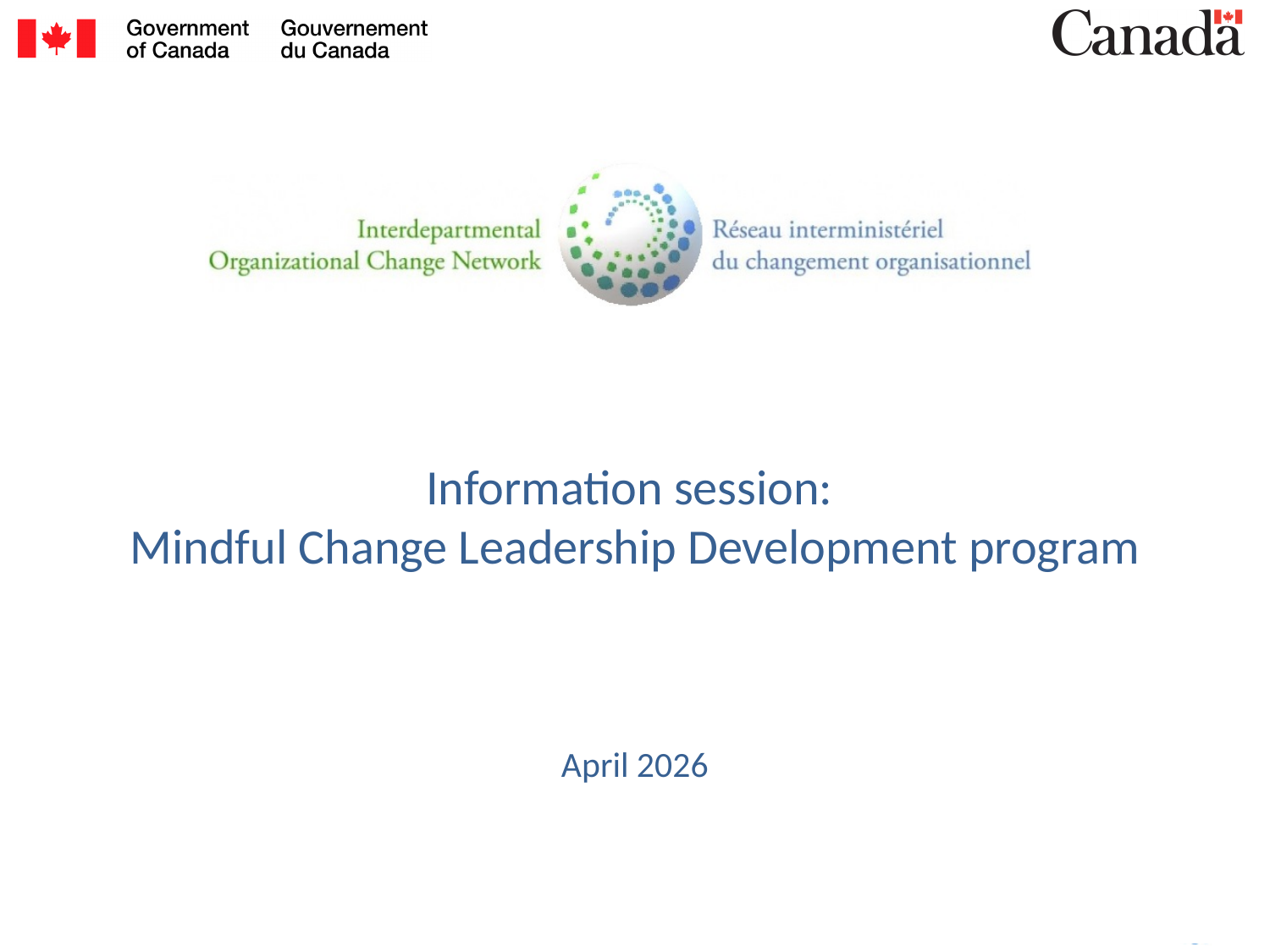

# Information session: Mindful Change Leadership Development program
April 2026